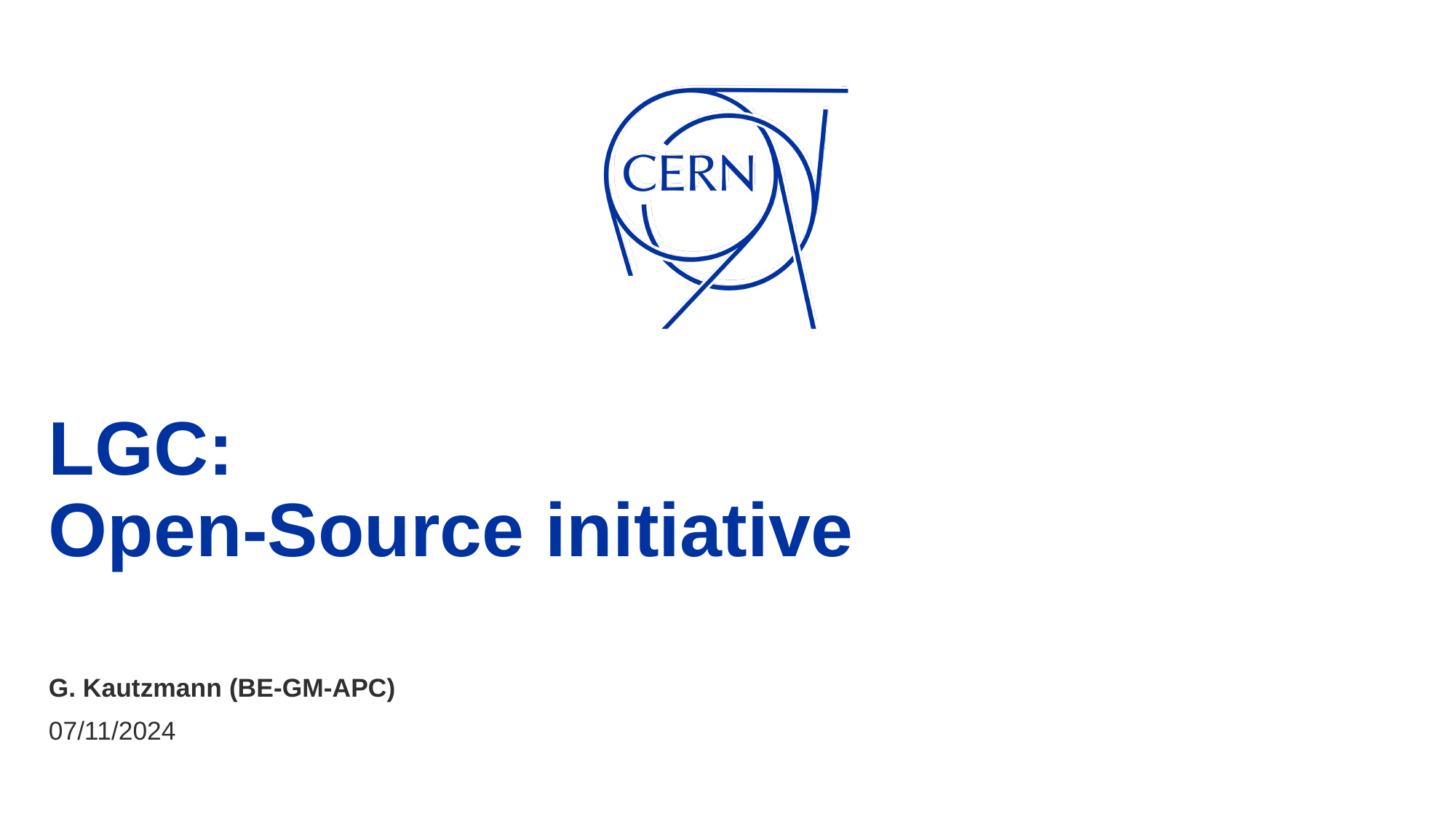

# LGC: Open-Source initiative
G. Kautzmann (BE-GM-APC)
07/11/2024